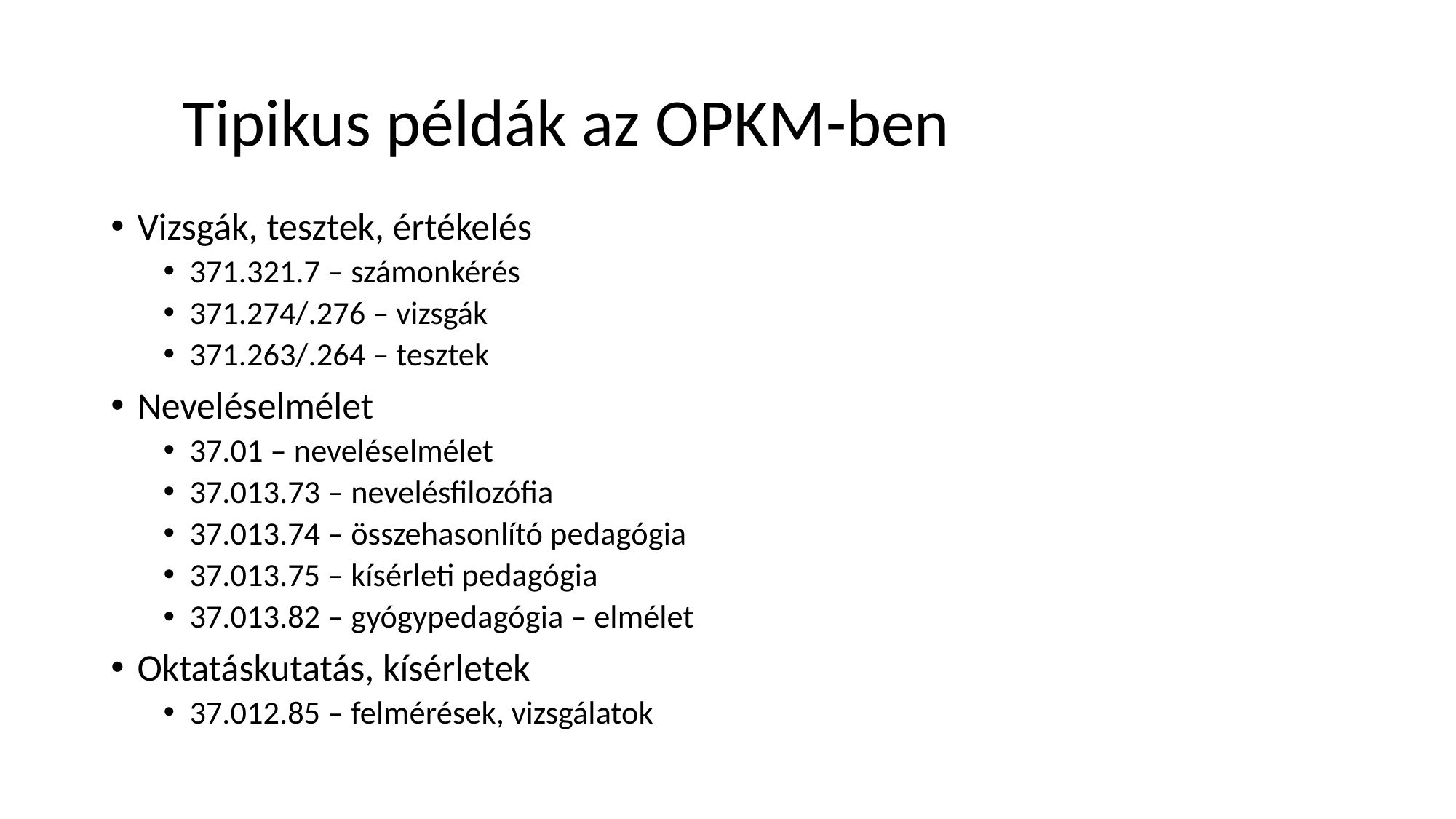

# Tipikus példák az OPKM-ben
Vizsgák, tesztek, értékelés
371.321.7 – számonkérés
371.274/.276 – vizsgák
371.263/.264 – tesztek
Neveléselmélet
37.01 – neveléselmélet
37.013.73 – nevelésfilozófia
37.013.74 – összehasonlító pedagógia
37.013.75 – kísérleti pedagógia
37.013.82 – gyógypedagógia – elmélet
Oktatáskutatás, kísérletek
37.012.85 – felmérések, vizsgálatok